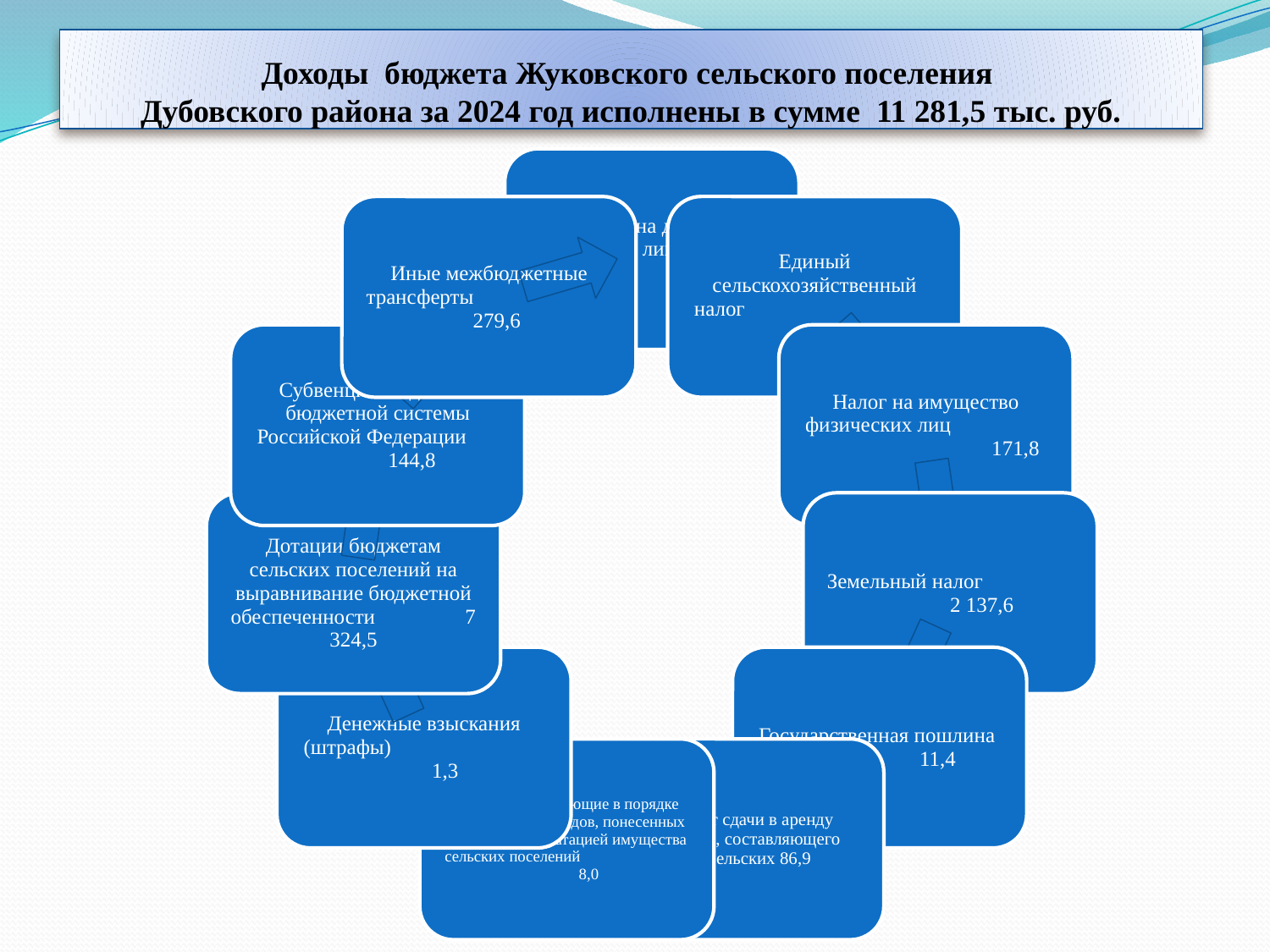

# Доходы  бюджета Жуковского сельского поселения Дубовского района за 2024 год исполнены в сумме  11 281,5 тыс. руб.
Налог на имущество физических лиц                                                     171,8
Земельный налог                              2 137,6
Государственная пошлина                        11,4
Денежные взыскания (штрафы)                                      1,3
Субвенции бюджетам бюджетной системы Российской Федерации                    144,8
Дотации бюджетам сельских поселений на выравнивание бюджетной обеспеченности                 7 324,5